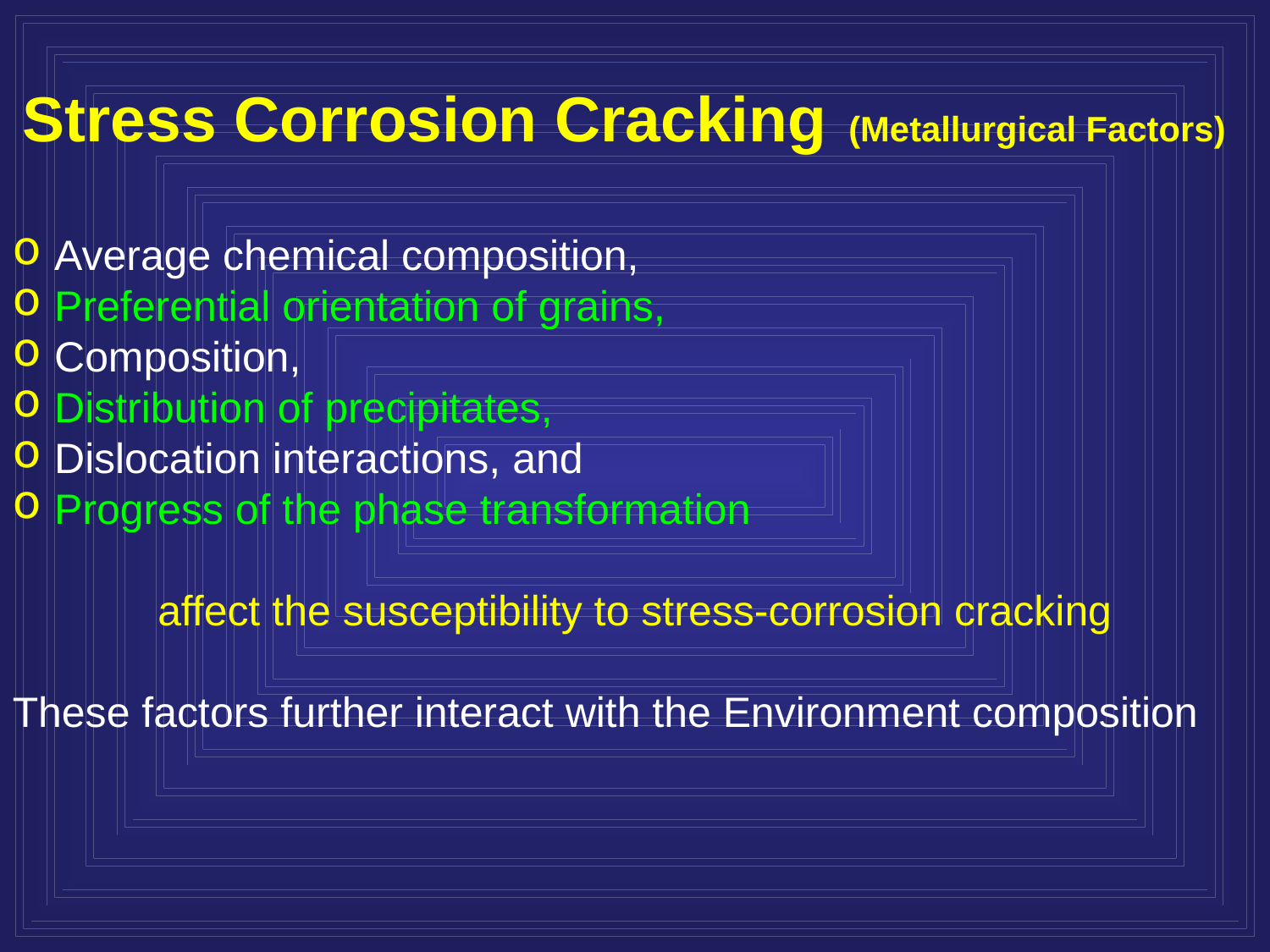

# Stress Corrosion Cracking (Metallurgical Factors)
 Average chemical composition,
 Preferential orientation of grains,
 Composition,
 Distribution of precipitates,
 Dislocation interactions, and
 Progress of the phase transformation

affect the susceptibility to stress-corrosion cracking

These factors further interact with the Environment composition